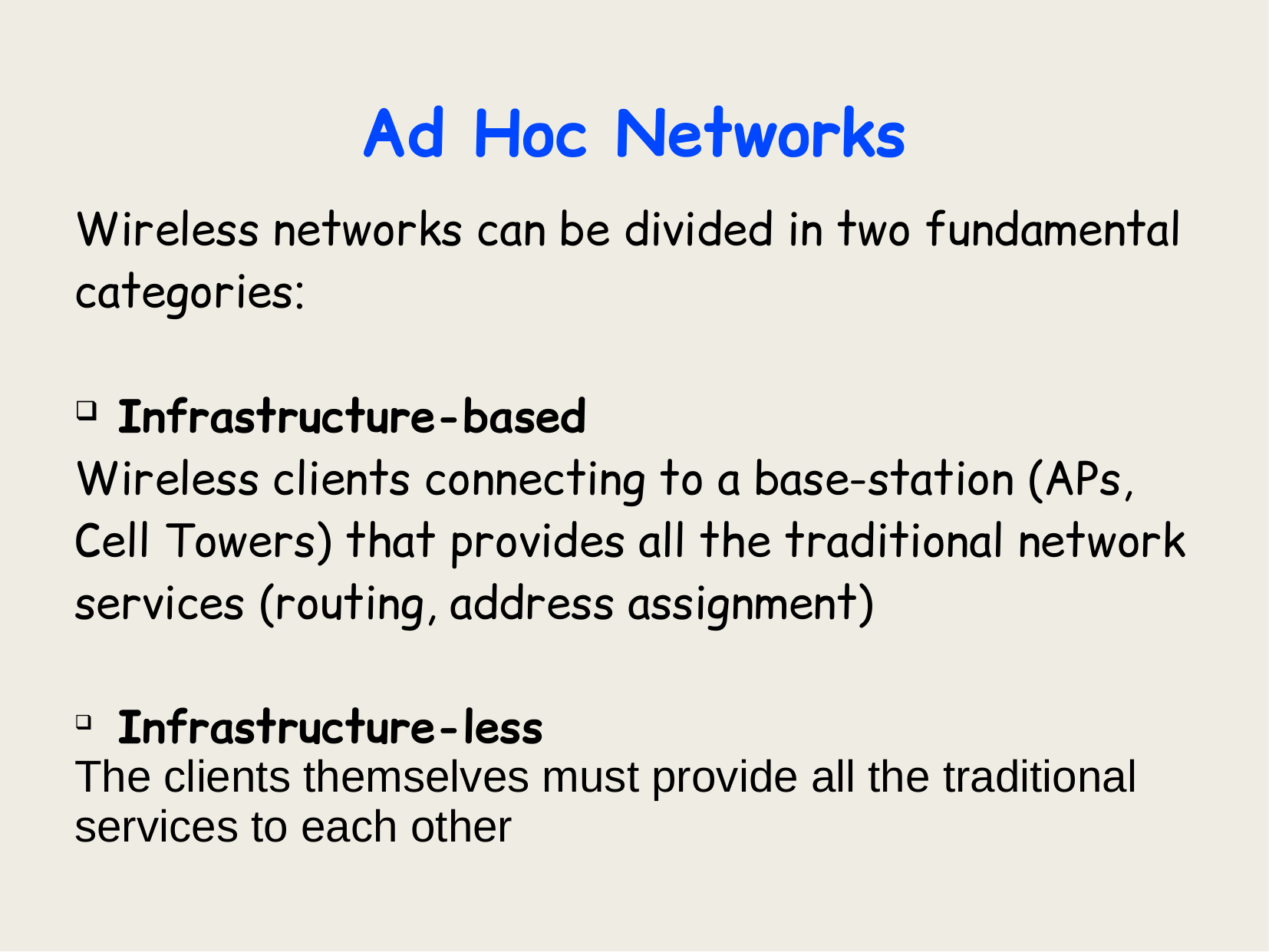

# Ad Hoc Networks
Wireless networks can be divided in two fundamental categories:

Infrastructure-based
Wireless clients connecting to a base-station (APs, Cell Towers) that provides all the traditional network services (routing, address assignment)

Infrastructure-less
The clients themselves must provide all the traditional services to each other